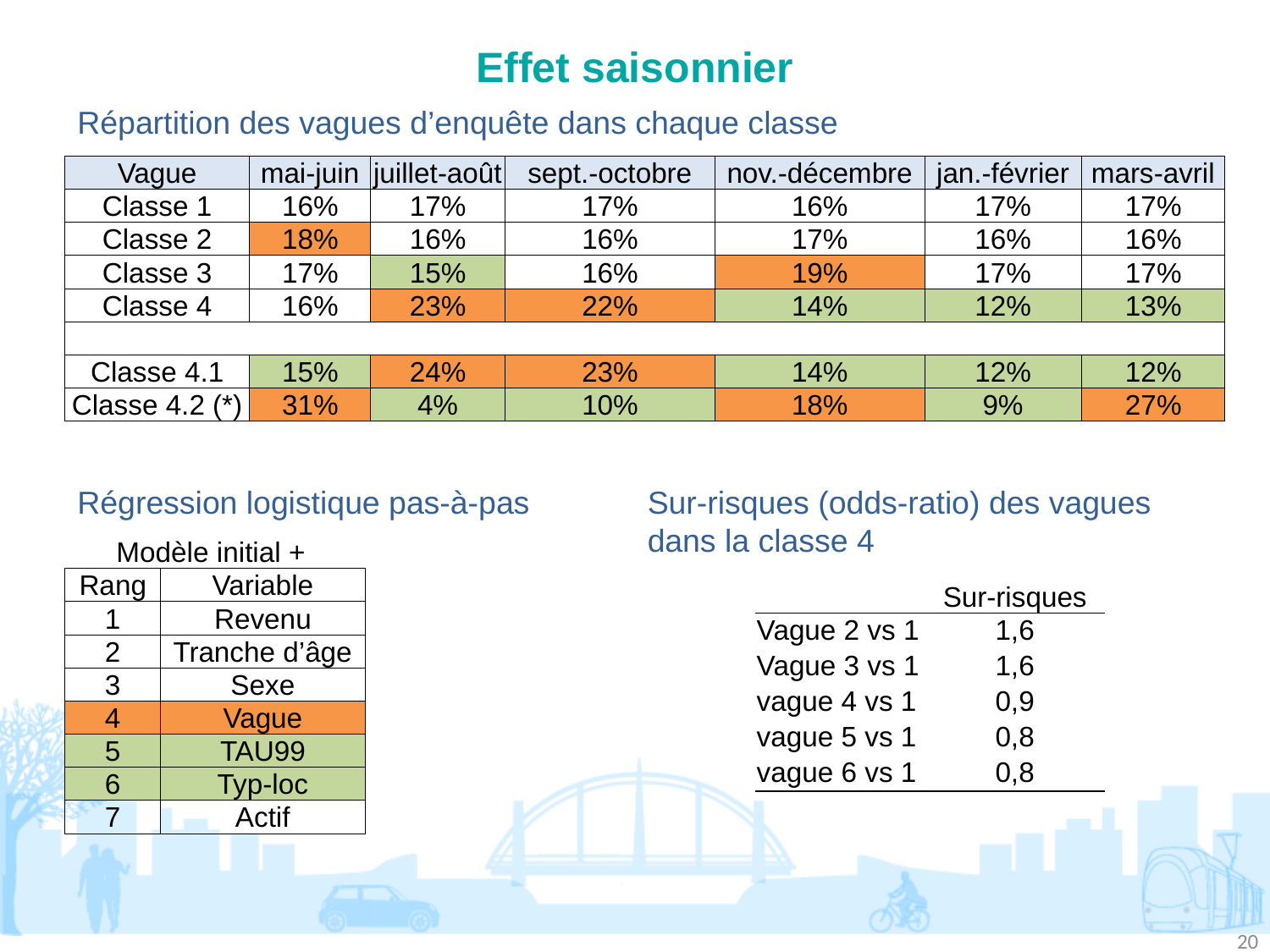

# Effet saisonnier
Répartition des vagues d’enquête dans chaque classe
| Vague | mai-juin | juillet-août | sept.-octobre | nov.-décembre | jan.-février | mars-avril |
| --- | --- | --- | --- | --- | --- | --- |
| Classe 1 | 16% | 17% | 17% | 16% | 17% | 17% |
| Classe 2 | 18% | 16% | 16% | 17% | 16% | 16% |
| Classe 3 | 17% | 15% | 16% | 19% | 17% | 17% |
| Classe 4 | 16% | 23% | 22% | 14% | 12% | 13% |
|  |  |  |  |  |  |  |
| Classe 4.1 | 15% | 24% | 23% | 14% | 12% | 12% |
| Classe 4.2 (\*) | 31% | 4% | 10% | 18% | 9% | 27% |
Régression logistique pas-à-pas
Sur-risques (odds-ratio) des vagues dans la classe 4
| Modèle initial + |  |
| --- | --- |
| Rang | Variable |
| 1 | Revenu |
| 2 | Tranche d’âge |
| 3 | Sexe |
| 4 | Vague |
| 5 | TAU99 |
| 6 | Typ-loc |
| 7 | Actif |
|  | Sur-risques |
| --- | --- |
| Vague 2 vs 1 | 1,6 |
| Vague 3 vs 1 | 1,6 |
| vague 4 vs 1 | 0,9 |
| vague 5 vs 1 | 0,8 |
| vague 6 vs 1 | 0,8 |
20